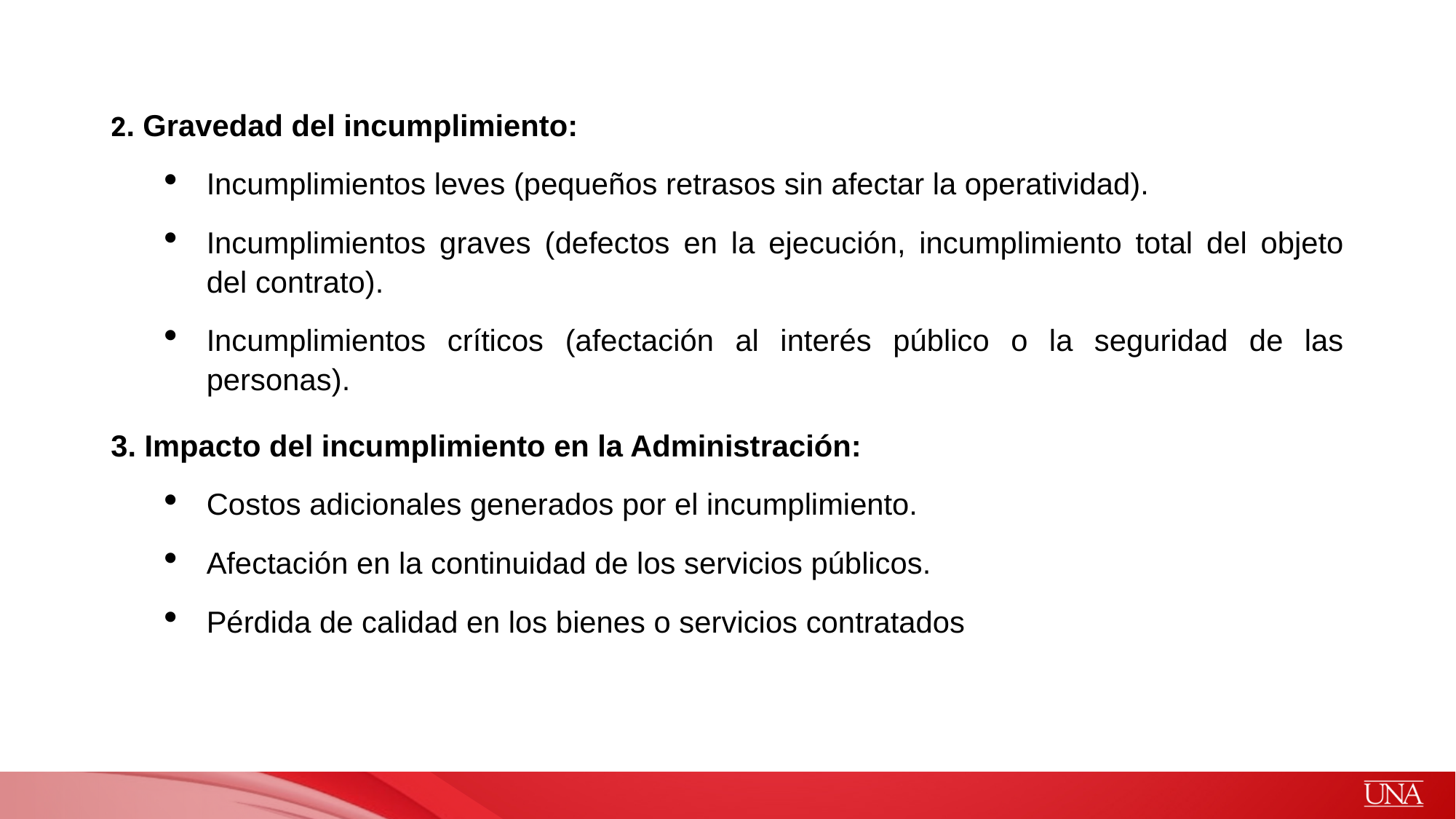

2. Gravedad del incumplimiento:
Incumplimientos leves (pequeños retrasos sin afectar la operatividad).
Incumplimientos graves (defectos en la ejecución, incumplimiento total del objeto del contrato).
Incumplimientos críticos (afectación al interés público o la seguridad de las personas).
3. Impacto del incumplimiento en la Administración:
Costos adicionales generados por el incumplimiento.
Afectación en la continuidad de los servicios públicos.
Pérdida de calidad en los bienes o servicios contratados